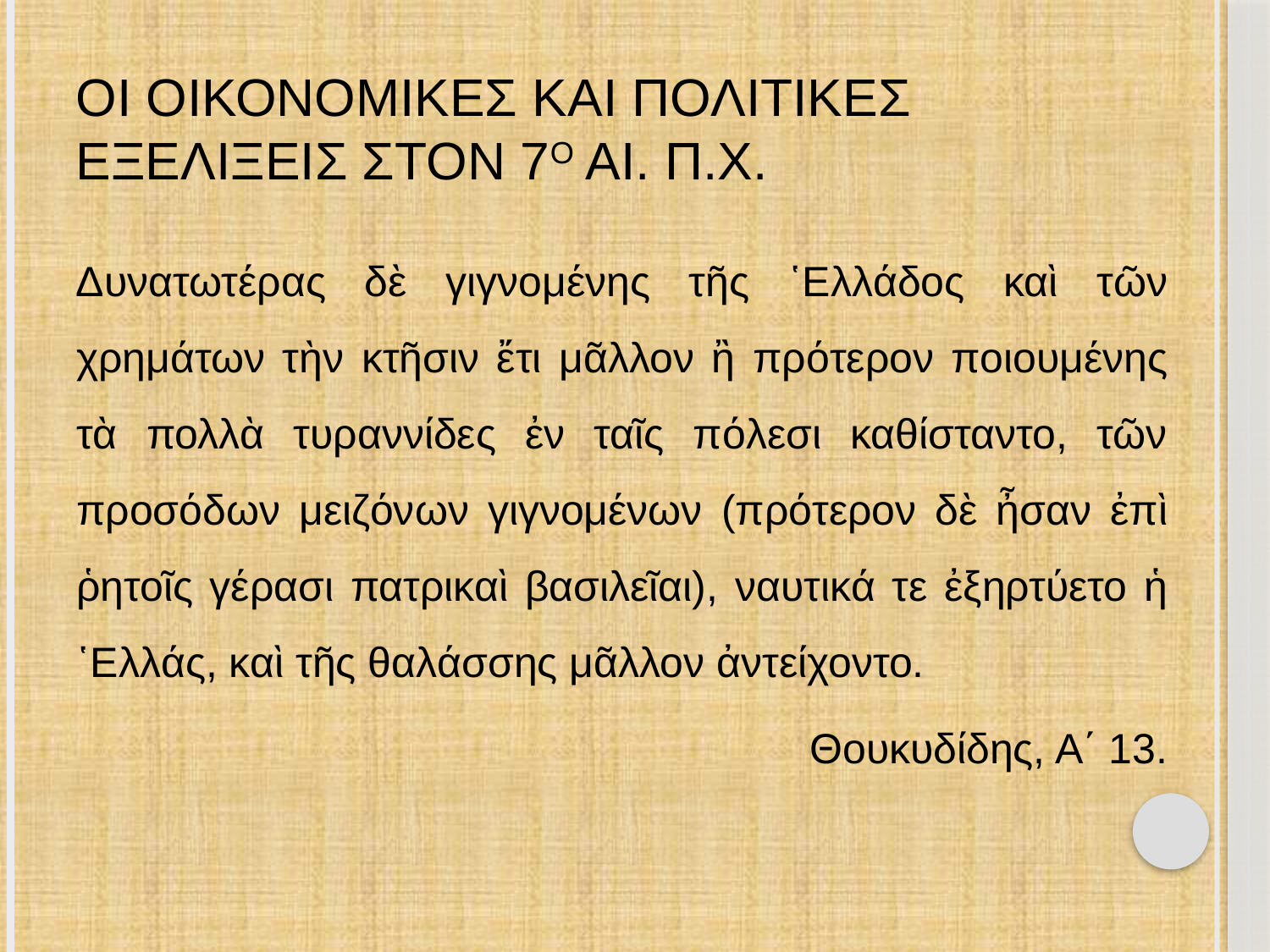

# Οι οικονομικεσ και πολιτικεσ εξελιξεισ στον 7ο αι. π.Χ.
Δυνατωτέρας δὲ γιγνομένης τῆς ῾Ελλάδος καὶ τῶν χρημάτων τὴν κτῆσιν ἔτι μᾶλλον ἢ πρότερον ποιουμένης τὰ πολλὰ τυραννίδες ἐν ταῖς πόλεσι καθίσταντο, τῶν προσόδων μειζόνων γιγνομένων (πρότερον δὲ ἦσαν ἐπὶ ῥητοῖς γέρασι πατρικαὶ βασιλεῖαι), ναυτικά τε ἐξηρτύετο ἡ ῾Ελλάς, καὶ τῆς θαλάσσης μᾶλλον ἀντείχοντο.
Θουκυδίδης, Α΄ 13.